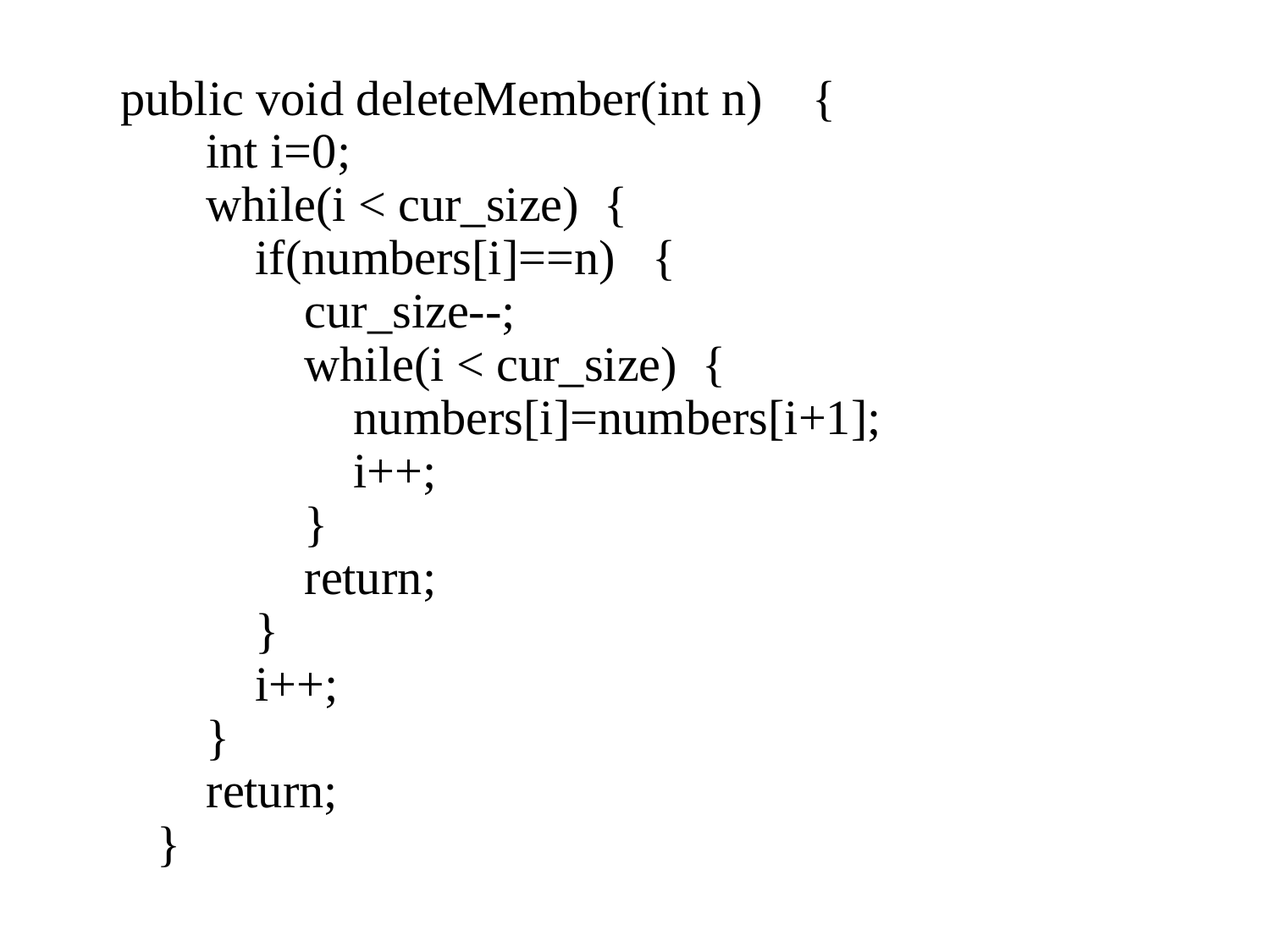

public void deleteMember(int n)    {
        int i=0;
        while(i < cur_size)  {
            if(numbers[i]==n)   {
                cur_size--;
                while(i < cur_size)  {
                    numbers[i]=numbers[i+1];
                    i++;
                }
                return;
            }
            i++;
        }
        return;
    }